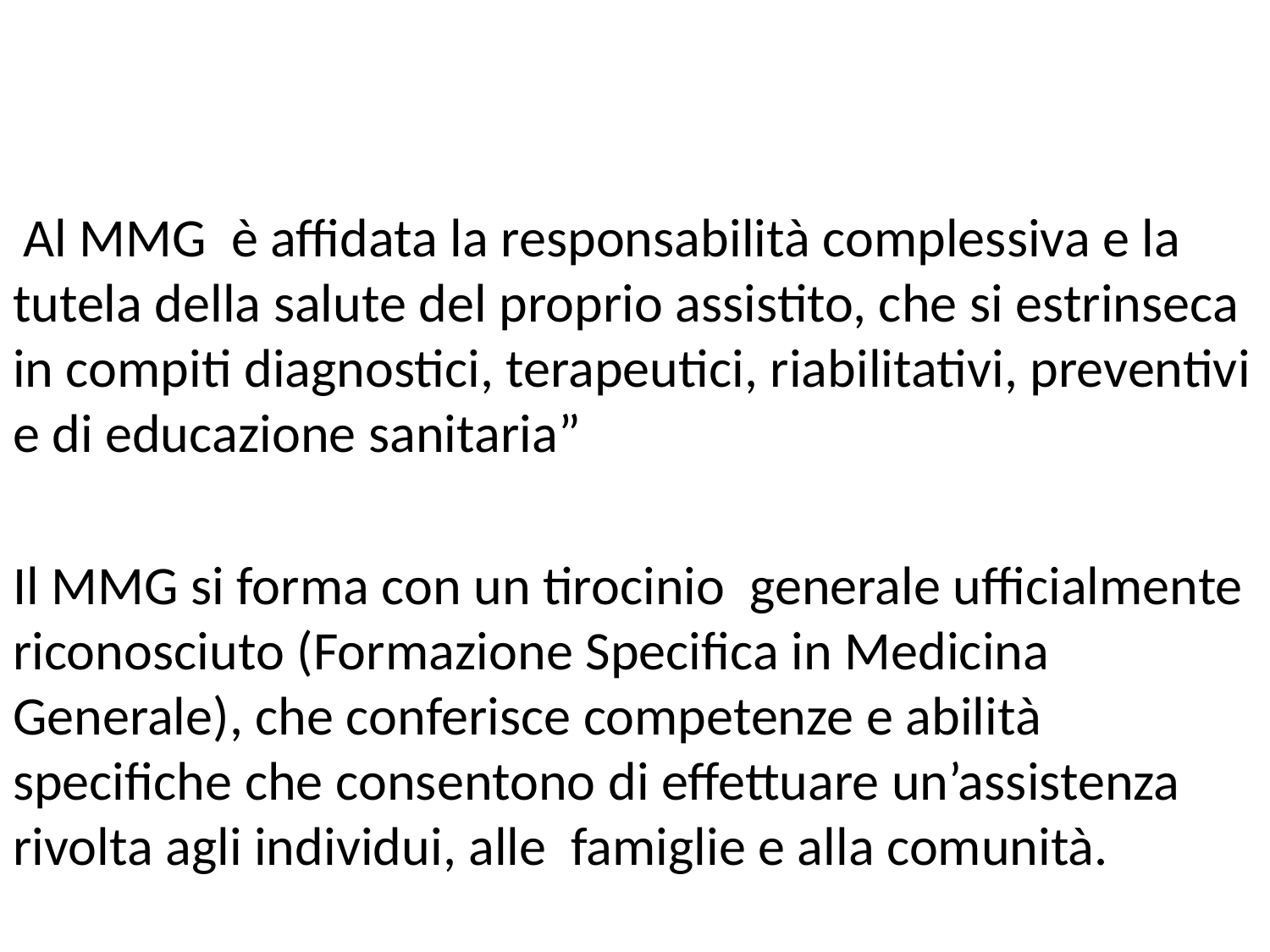

#
 Al MMG  è affidata la responsabilità complessiva e la tutela della salute del proprio assistito, che si estrinseca in compiti diagnostici, terapeutici, riabilitativi, preventivi e di educazione sanitaria”

Il MMG si forma con un tirocinio  generale ufficialmente riconosciuto (Formazione Specifica in Medicina Generale), che conferisce competenze e abilità specifiche che consentono di effettuare un’assistenza  rivolta agli individui, alle  famiglie e alla comunità.